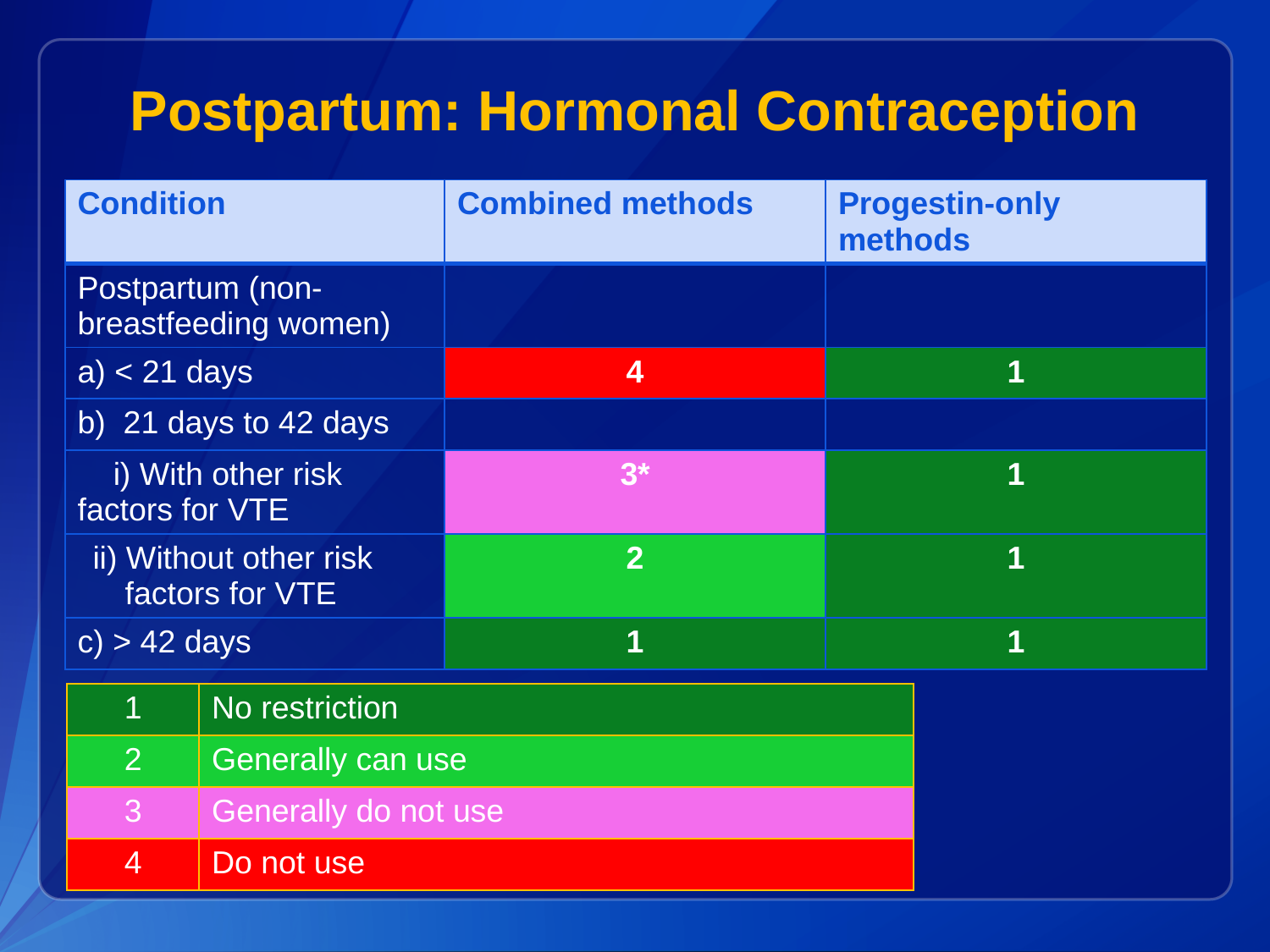

# Postpartum: Hormonal Contraception
| Condition | Combined methods | Progestin-only methods |
| --- | --- | --- |
| Postpartum (non-breastfeeding women) |  |  |
| a) < 21 days | 4 | 1 |
| b) 21 days to 42 days |  |  |
| i) With other risk factors for VTE | 3\* | 1 |
| ii) Without other risk factors for VTE | 2 | 1 |
| c) > 42 days | 1 | 1 |
| 1 | No restriction |
| --- | --- |
| 2 | Generally can use |
| 3 | Generally do not use |
| 4 | Do not use |